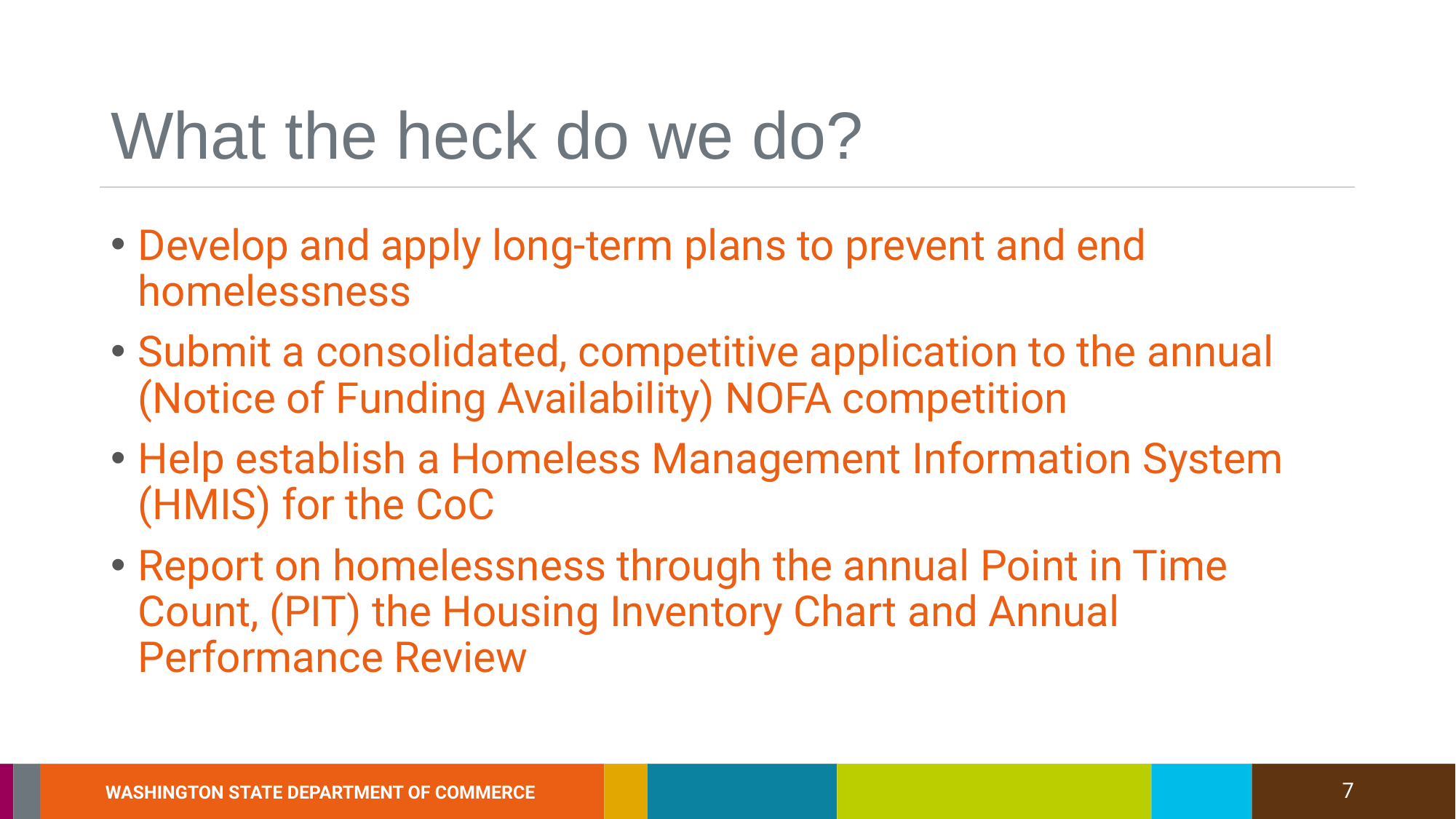

# What the heck do we do?
Develop and apply long-term plans to prevent and end homelessness
Submit a consolidated, competitive application to the annual (Notice of Funding Availability) NOFA competition
Help establish a Homeless Management Information System (HMIS) for the CoC
Report on homelessness through the annual Point in Time Count, (PIT) the Housing Inventory Chart and Annual Performance Review